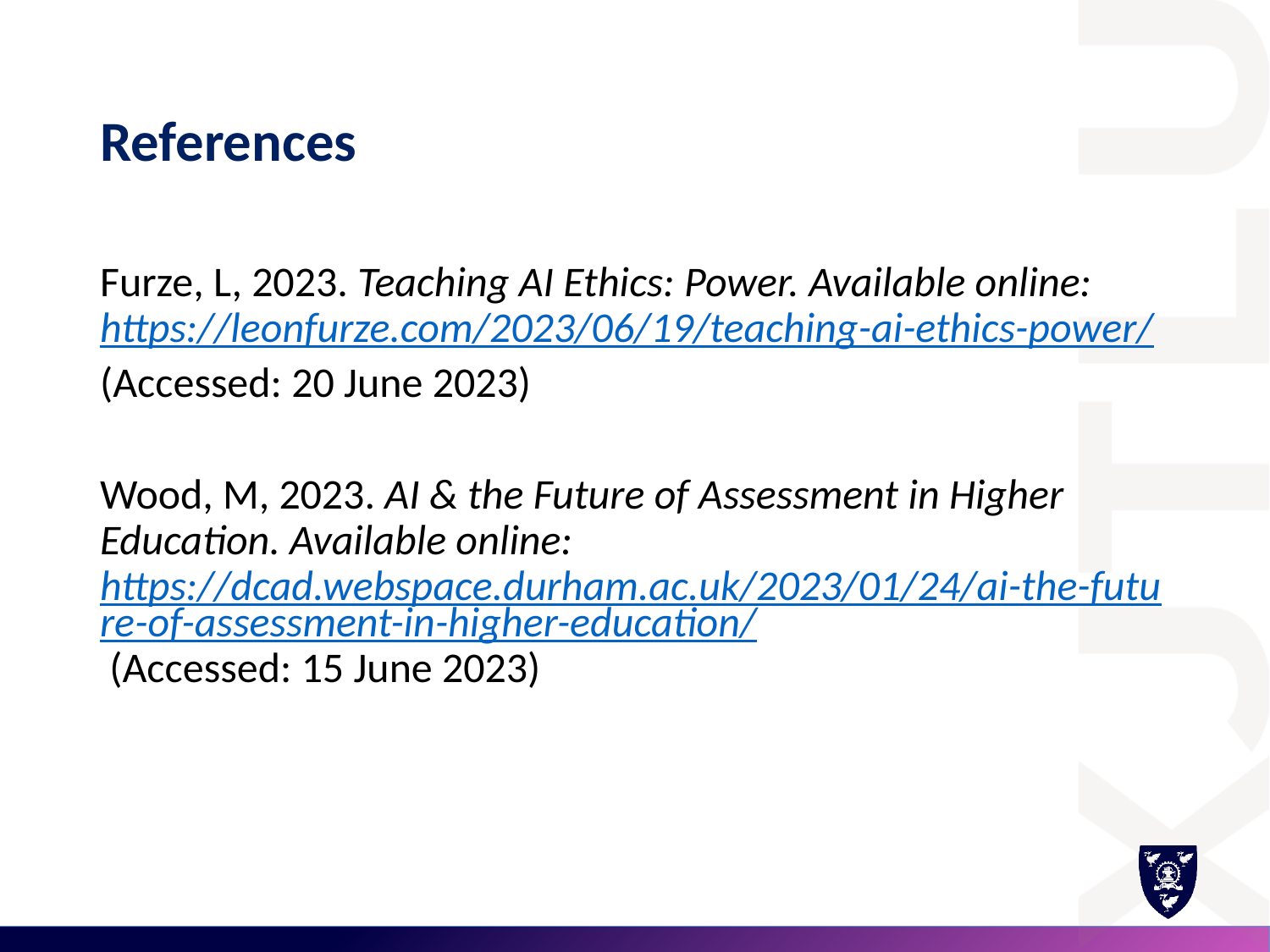

# References
Furze, L, 2023. Teaching AI Ethics: Power. Available online: https://leonfurze.com/2023/06/19/teaching-ai-ethics-power/
(Accessed: 20 June 2023)

Wood, M, 2023. AI & the Future of Assessment in Higher Education. Available online: https://dcad.webspace.durham.ac.uk/2023/01/24/ai-the-future-of-assessment-in-higher-education/ (Accessed: 15 June 2023)